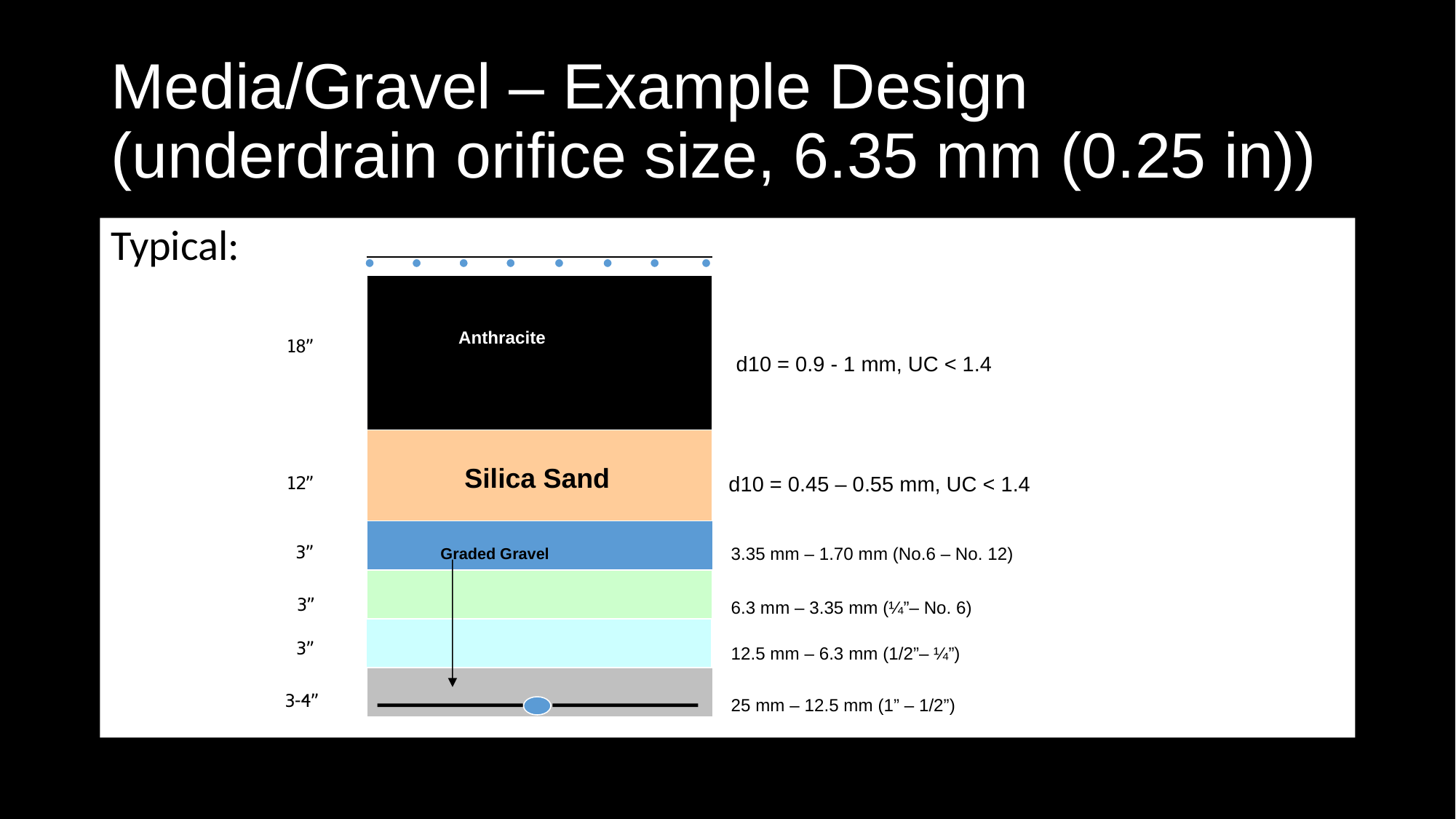

# Media/Gravel – Example Design (underdrain orifice size, 6.35 mm (0.25 in))
Typical:

Anthracite
18”
d10 = 0.9 - 1 mm, UC < 1.4

d10 = 0.45 – 0.55 mm, UC < 1.4
12”
3”
3.35 mm – 1.70 mm (No.6 – No. 12)

Graded Gravel

3”

6.3 mm – 3.35 mm (¼”– No. 6)
3”
12.5 mm – 6.3 mm (1/2”– ¼”)

3-4”

25 mm – 12.5 mm (1” – 1/2”)

Silica Sand